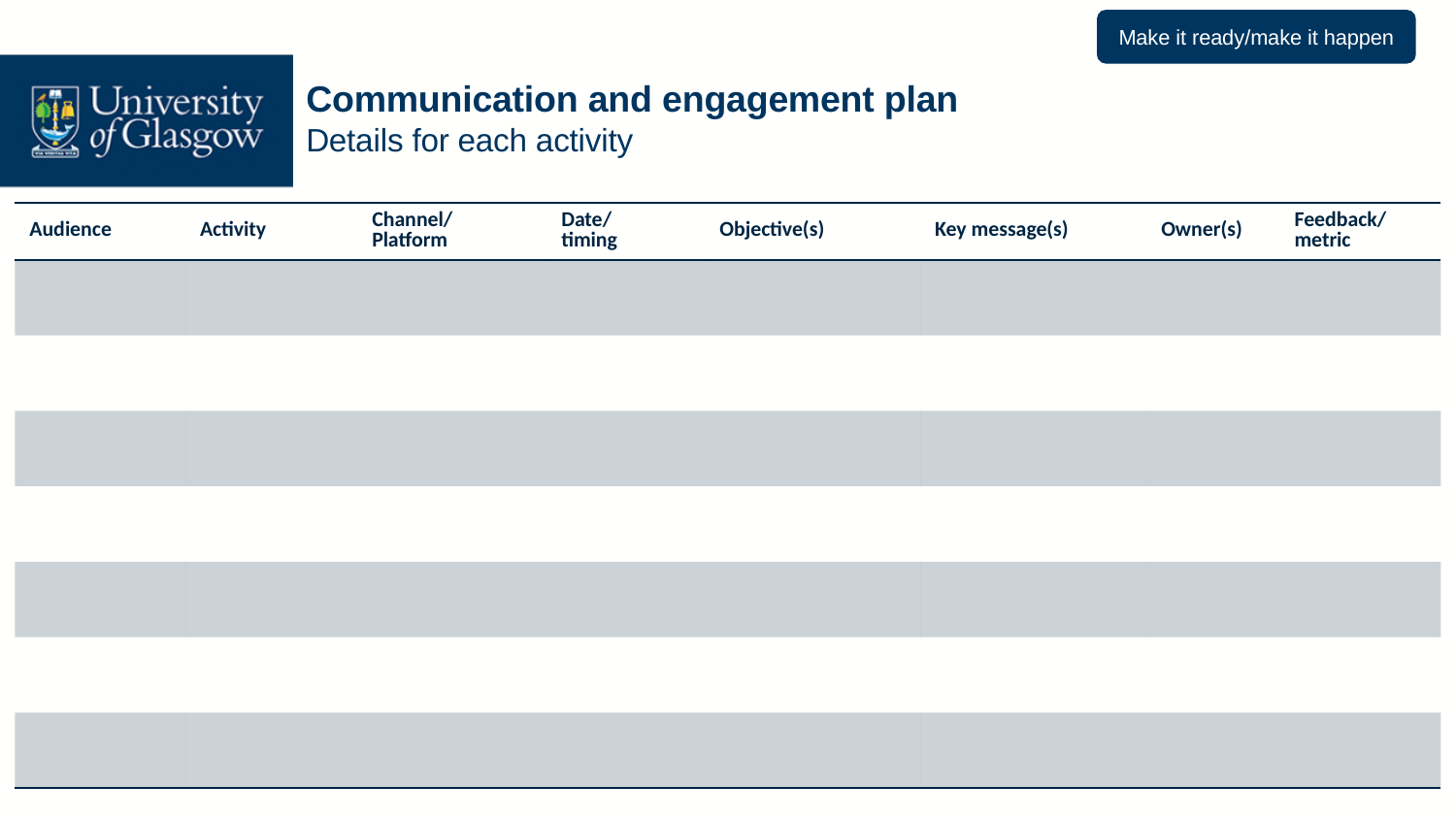

Make it ready/make it happen
Communication and engagement plan
Details for each activity
| Audience | Activity | Channel/ Platform | Date/ timing | Objective(s) | Key message(s) | Owner(s) | Feedback/ metric |
| --- | --- | --- | --- | --- | --- | --- | --- |
|  |  |  |  |  |  |  |  |
|  |  |  |  |  |  |  |  |
|  |  |  |  |  |  |  |  |
|  |  |  |  |  |  |  |  |
|  |  |  |  |  |  |  |  |
|  |  |  |  |  |  |  |  |
|  |  |  |  |  |  |  |  |